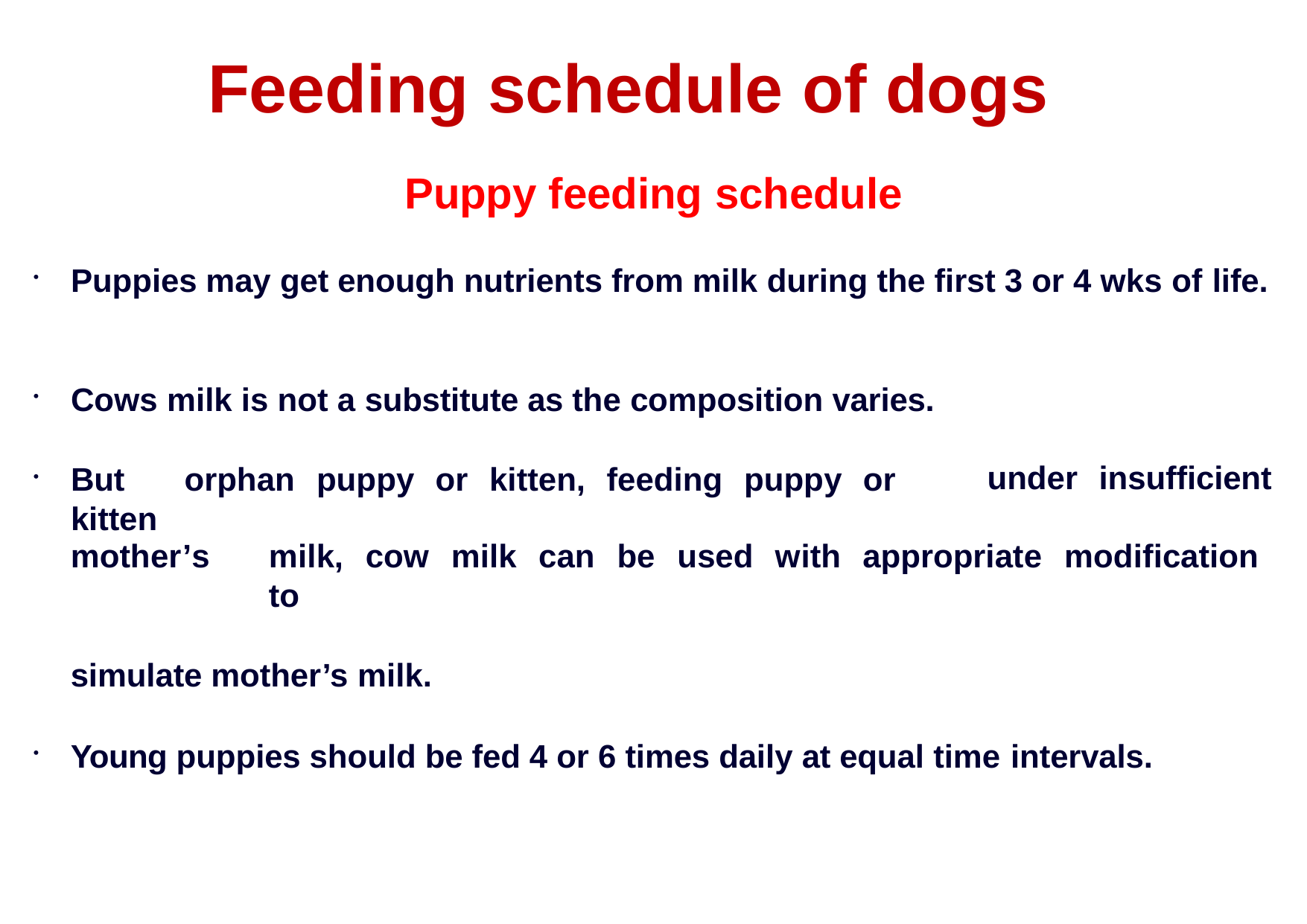

# Feeding schedule of dogs
Puppy feeding schedule

Puppies may get enough nutrients from milk during the first 3 or 4 wks of life.
Cows milk is not a substitute as the composition varies.

But	orphan	puppy	or	kitten,	feeding	puppy	or	kitten
under
insufficient
mother’s	milk,	cow	milk	can	be	used	with	appropriate	modification	to

simulate mother’s milk.

Young puppies should be fed 4 or 6 times daily at equal time intervals.